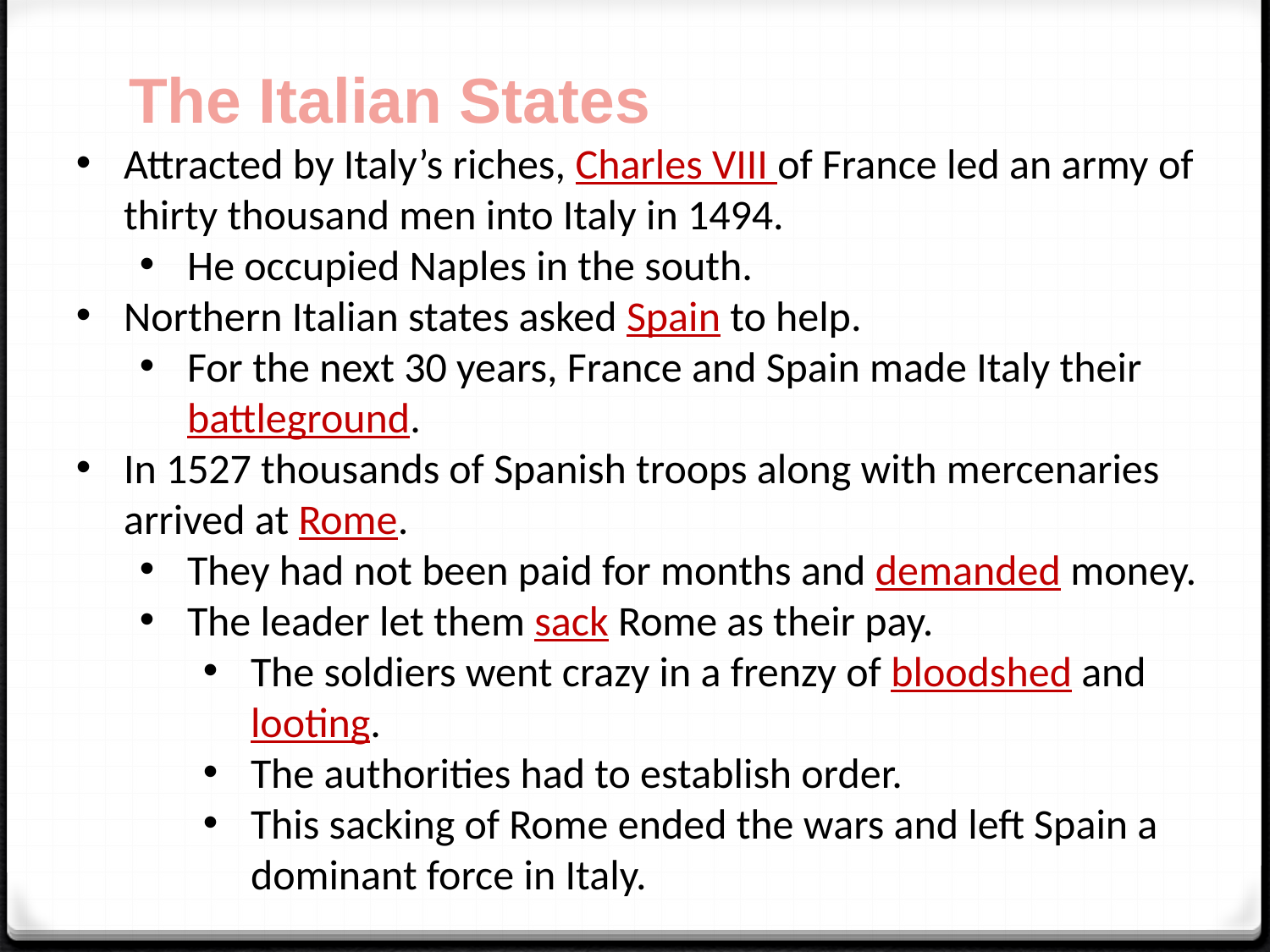

The Italian States
Attracted by Italy’s riches, Charles VIII of France led an army of thirty thousand men into Italy in 1494.
He occupied Naples in the south.
Northern Italian states asked Spain to help.
For the next 30 years, France and Spain made Italy their battleground.
In 1527 thousands of Spanish troops along with mercenaries arrived at Rome.
They had not been paid for months and demanded money.
The leader let them sack Rome as their pay.
The soldiers went crazy in a frenzy of bloodshed and looting.
The authorities had to establish order.
This sacking of Rome ended the wars and left Spain a dominant force in Italy.